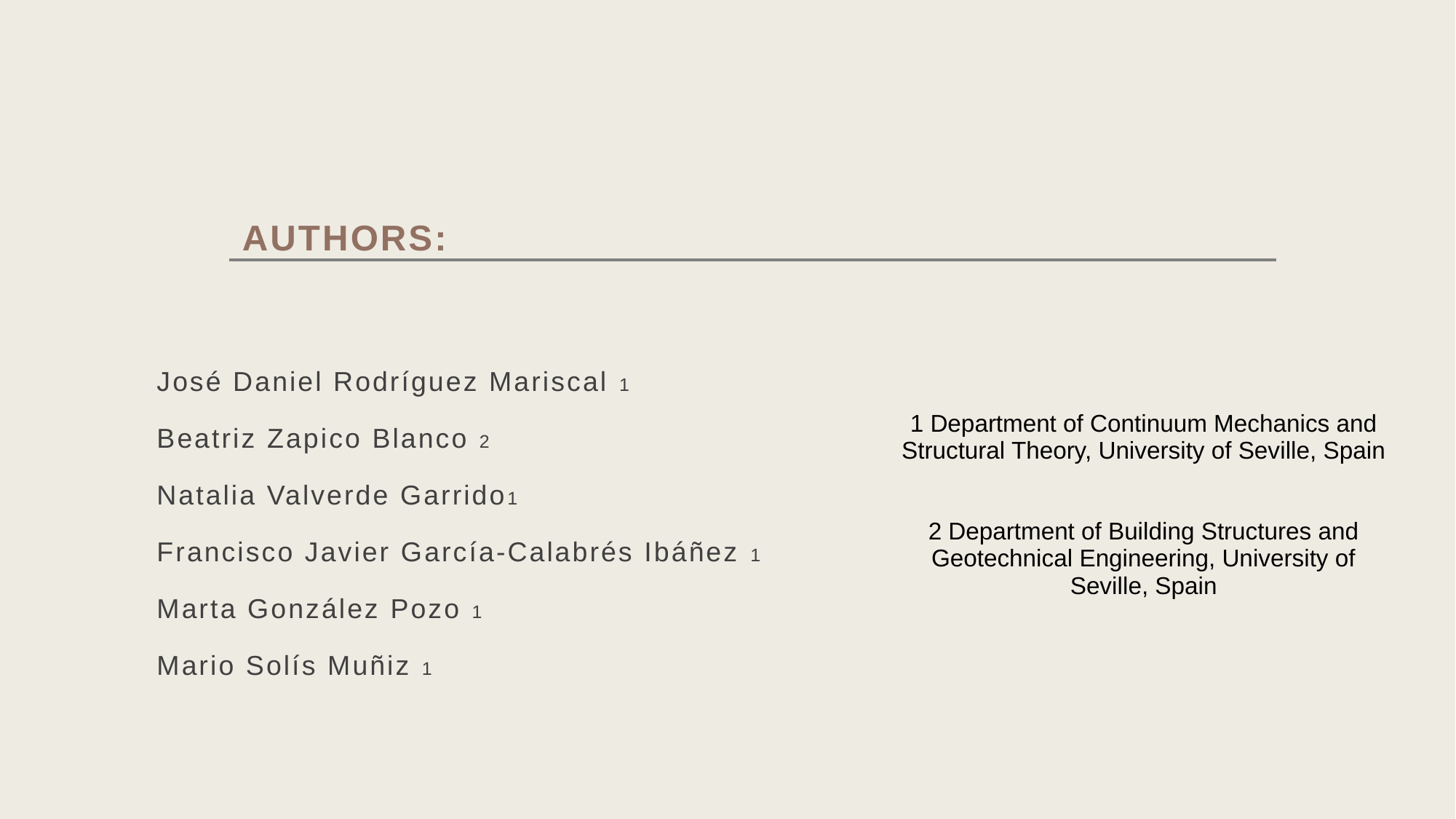

# AUTHORS:
| José Daniel Rodríguez Mariscal 1 Beatriz Zapico Blanco 2 Natalia Valverde Garrido1 Francisco Javier García-Calabrés Ibáñez 1 Marta González Pozo 1 Mario Solís Muñiz 1 | 1 Department of Continuum Mechanics and Structural Theory, University of Seville, Spain 2 Department of Building Structures and Geotechnical Engineering, University of Seville, Spain |
| --- | --- |